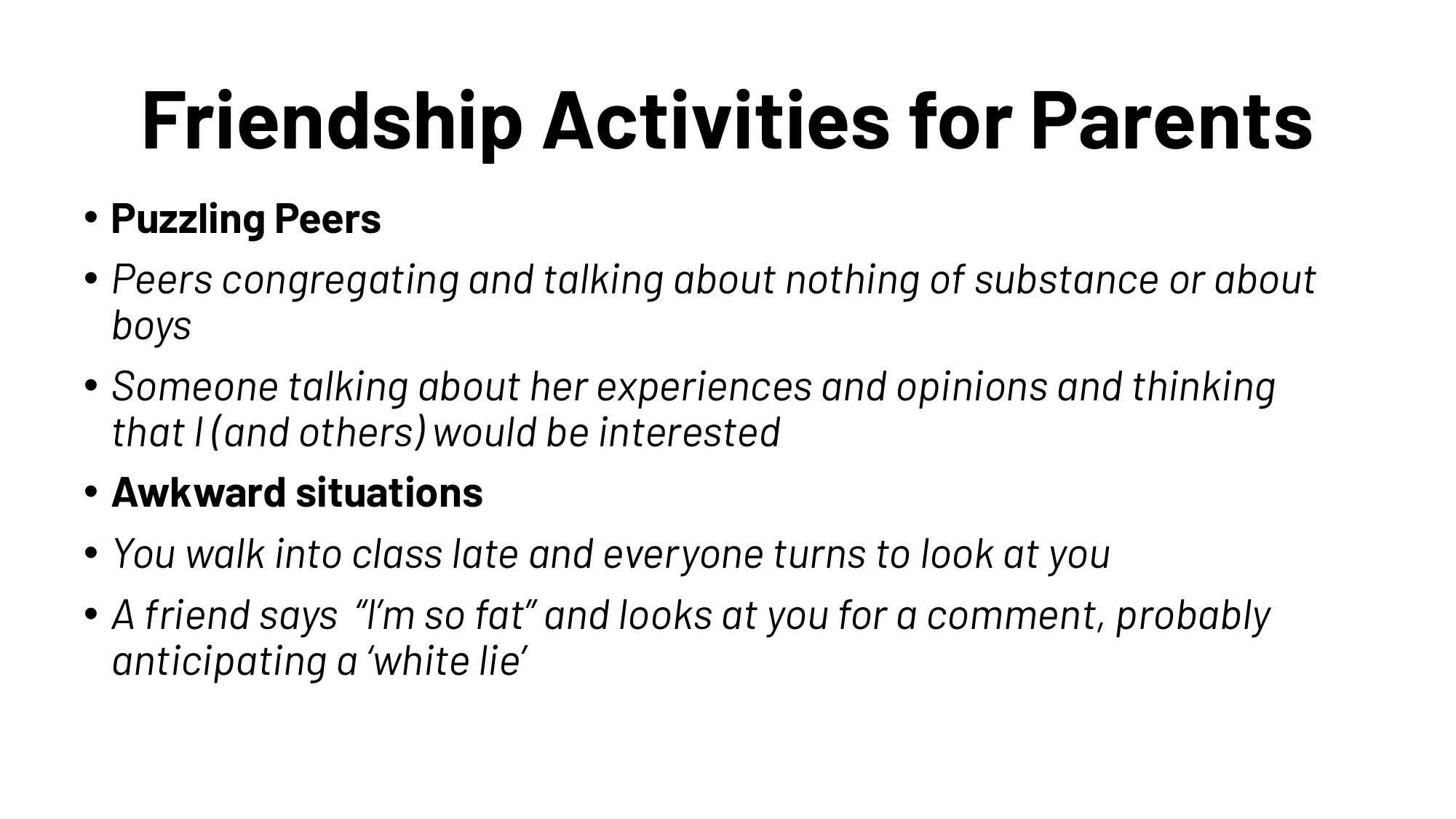

# Friendship Activities for Parents
Puzzling Peers
Peers congregating and talking about nothing of substance or about boys
Someone talking about her experiences and opinions and thinking that I (and others) would be interested
Awkward situations
You walk into class late and everyone turns to look at you
A friend says  “I’m so fat” and looks at you for a comment, probably anticipating a ‘white lie’